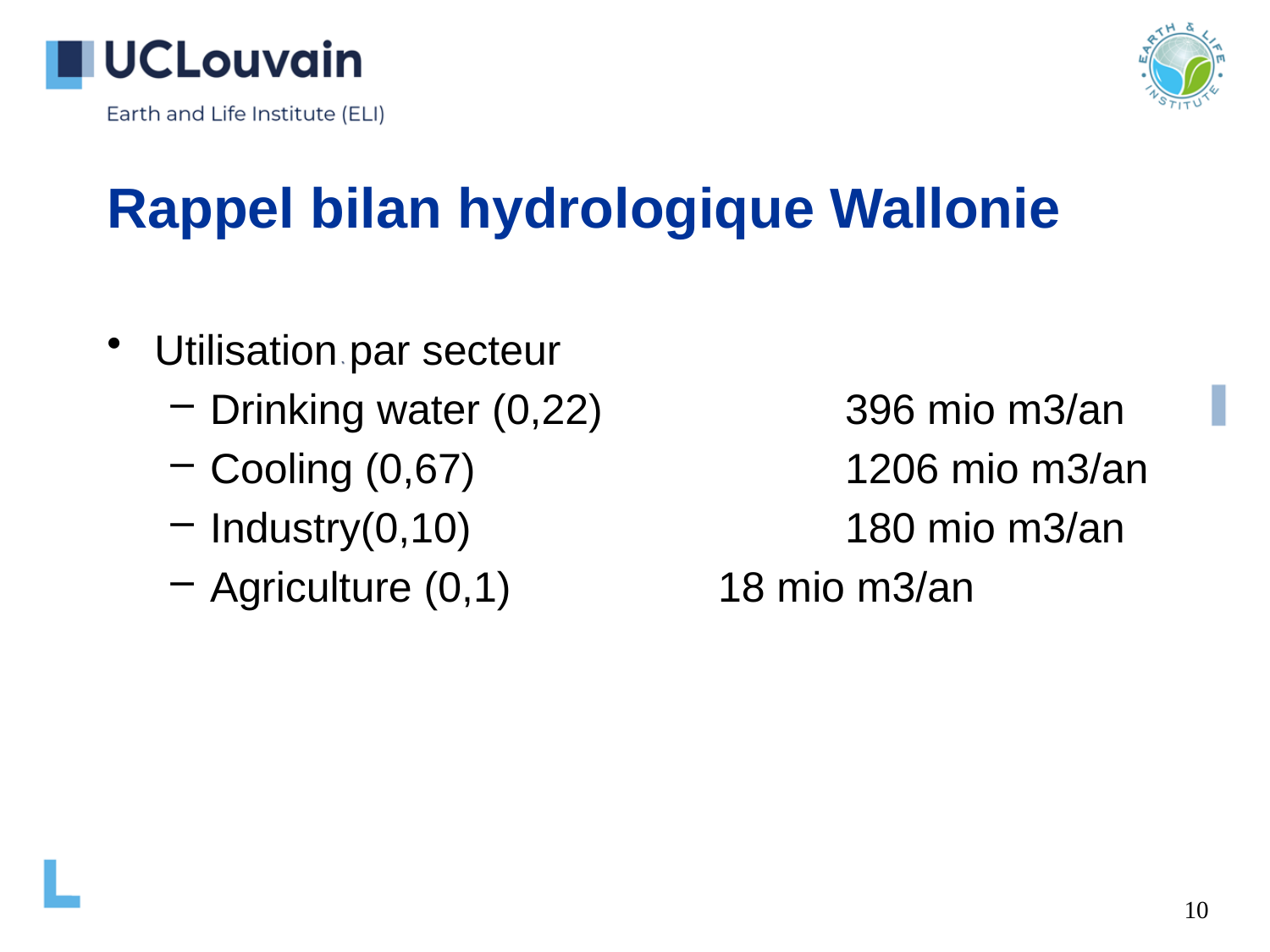

# Rappel bilan hydrologique Wallonie
Utilisation par secteur
Drinking water (0,22)		396 mio m3/an
Cooling (0,67)			1206 mio m3/an
Industry(0,10)			180 mio m3/an
Agriculture (0,1)		18 mio m3/an

10